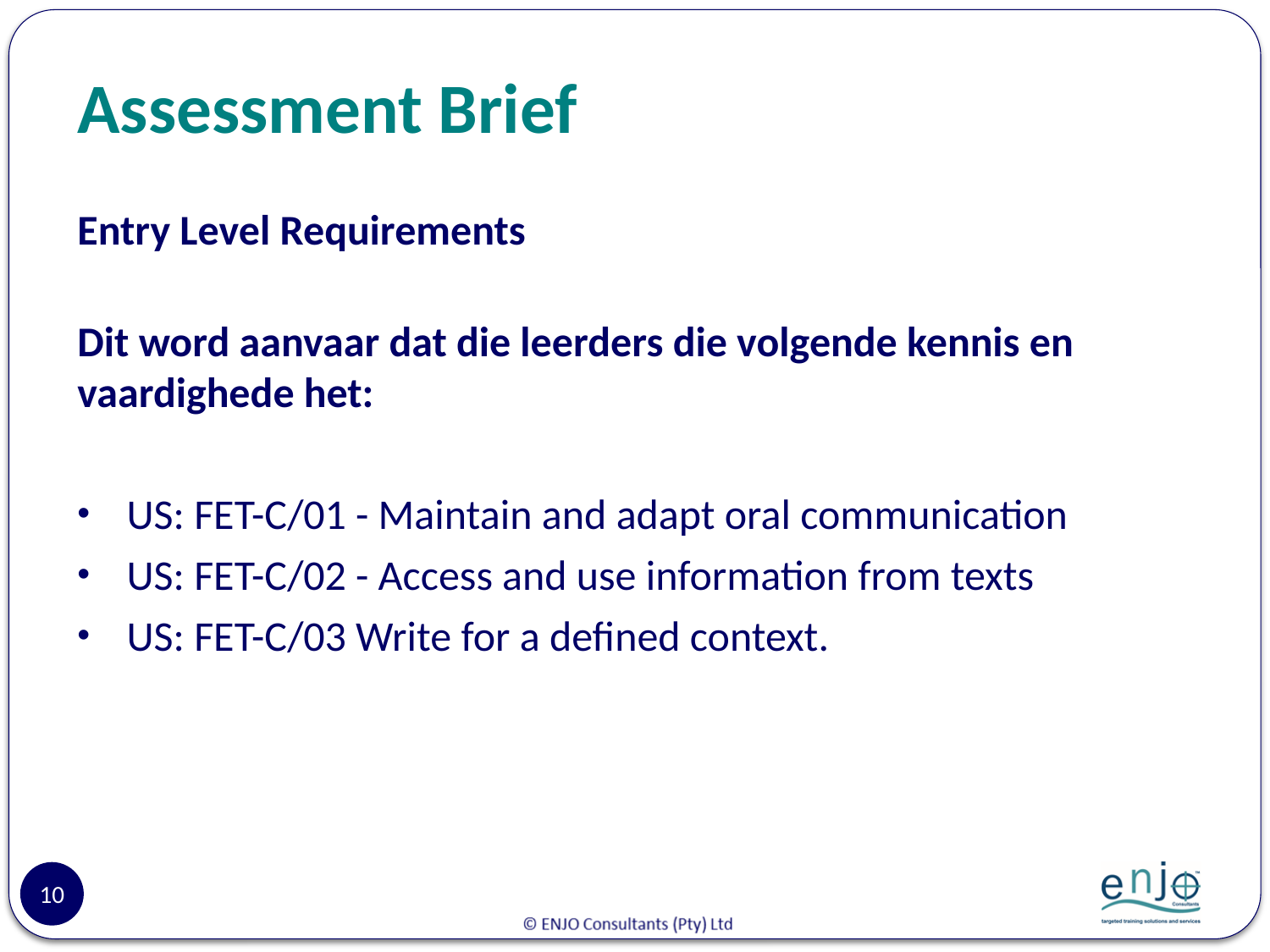

# Assessment Brief
Entry Level Requirements

Dit word aanvaar dat die leerders die volgende kennis en vaardighede het:

US: FET-C/01 - Maintain and adapt oral communication
US: FET-C/02 - Access and use information from texts
US: FET-C/03 Write for a defined context.
10